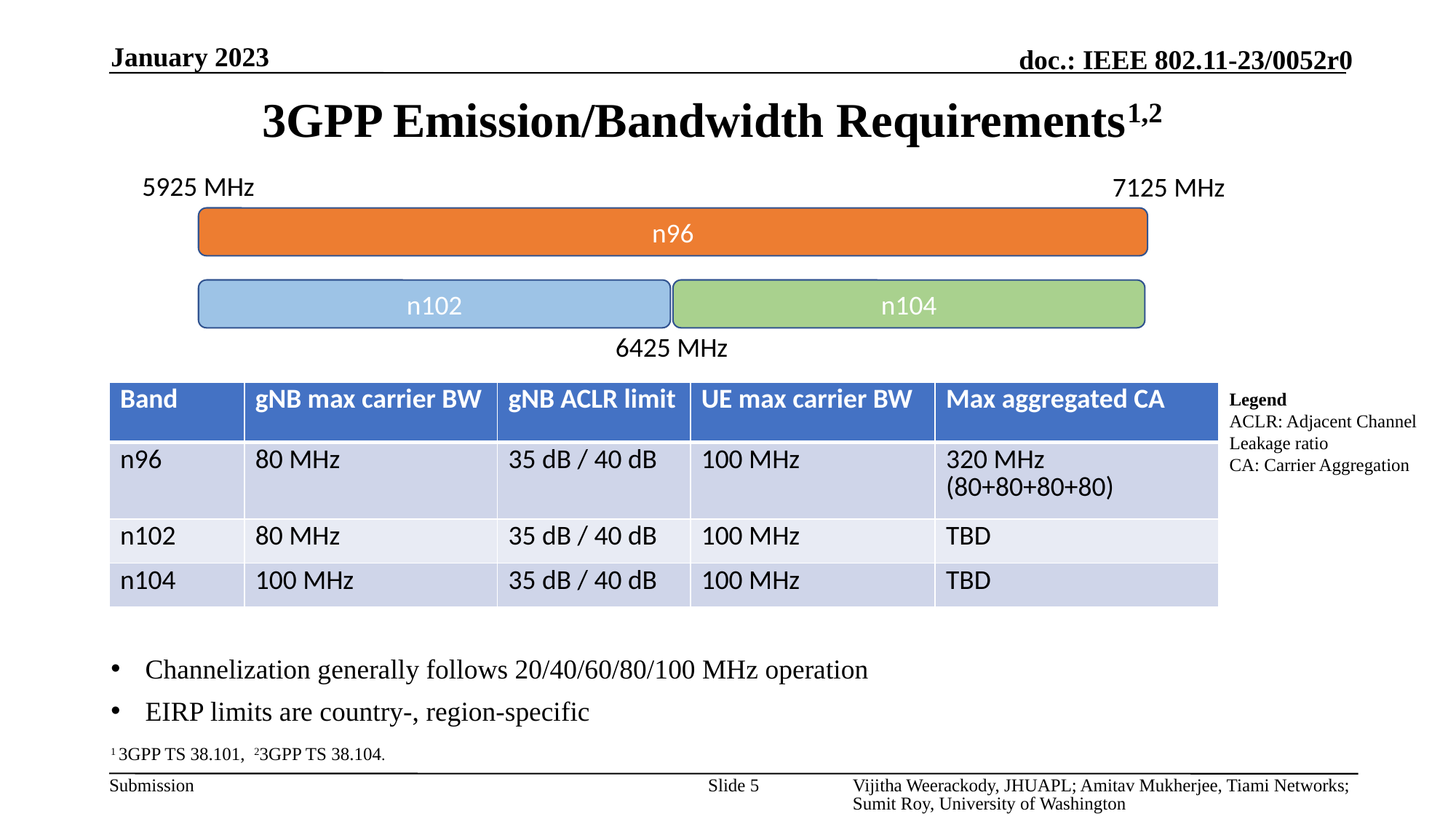

January 2023
# 3GPP Emission/Bandwidth Requirements1,2
5925 MHz
7125 MHz
n96
n102
n104
6425 MHz
| Band | gNB max carrier BW | gNB ACLR limit | UE max carrier BW | Max aggregated CA |
| --- | --- | --- | --- | --- |
| n96 | 80 MHz | 35 dB / 40 dB | 100 MHz | 320 MHz (80+80+80+80) |
| n102 | 80 MHz | 35 dB / 40 dB | 100 MHz | TBD |
| n104 | 100 MHz | 35 dB / 40 dB | 100 MHz | TBD |
Legend
ACLR: Adjacent Channel Leakage ratio
CA: Carrier Aggregation
Channelization generally follows 20/40/60/80/100 MHz operation
EIRP limits are country-, region-specific

1 3GPP TS 38.101,  23GPP TS 38.104.

Slide 5
Vijitha Weerackody, JHUAPL; Amitav Mukherjee, Tiami Networks; Sumit Roy, University of Washington